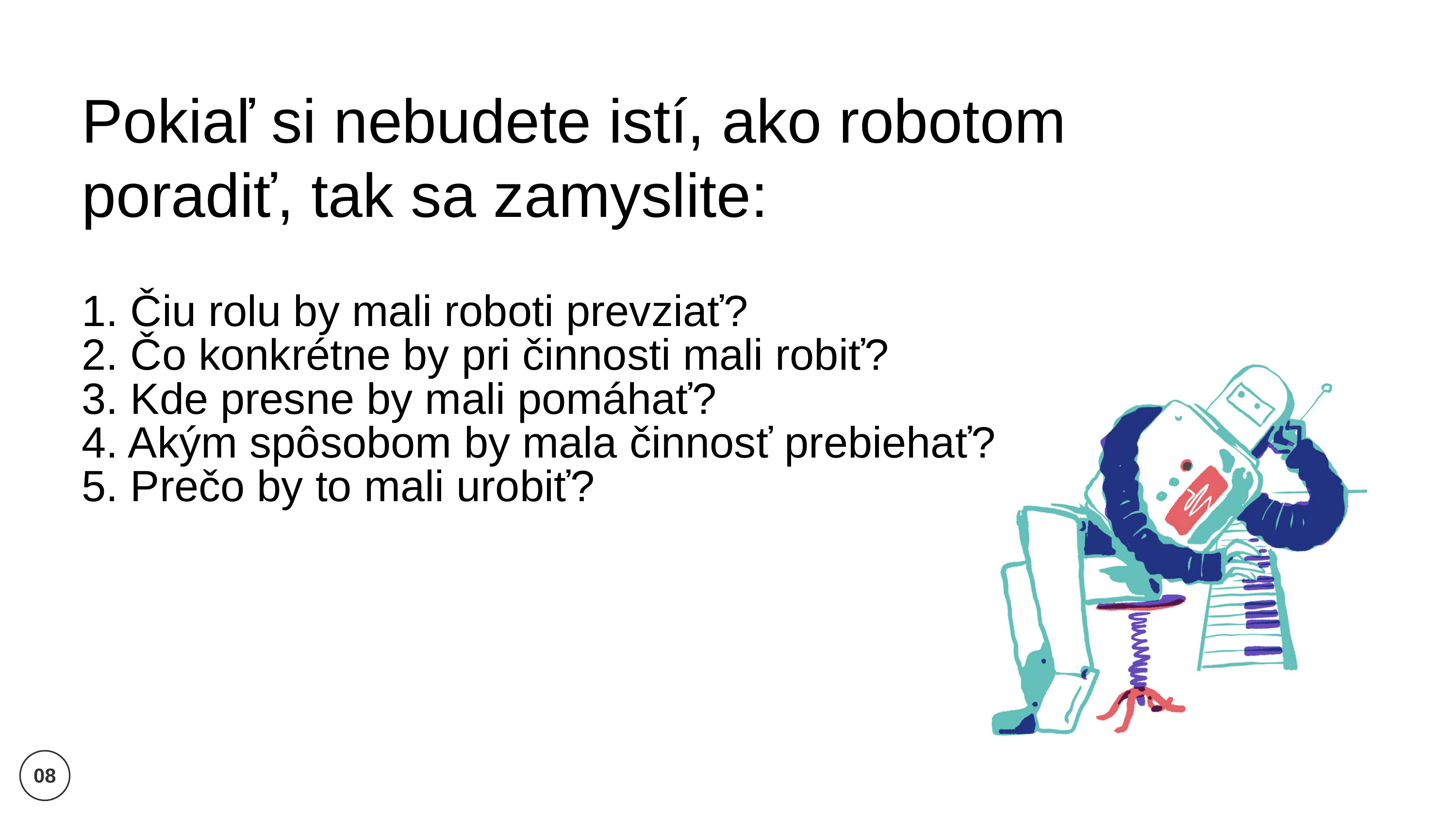

Pokiaľ si nebudete istí, ako robotom poradiť, tak sa zamyslite:
1. Čiu rolu by mali roboti prevziať?
2. Čo konkrétne by pri činnosti mali robiť?
3. Kde presne by mali pomáhať?
4. Akým spôsobom by mala činnosť prebiehať?
5. Prečo by to mali urobiť?

08